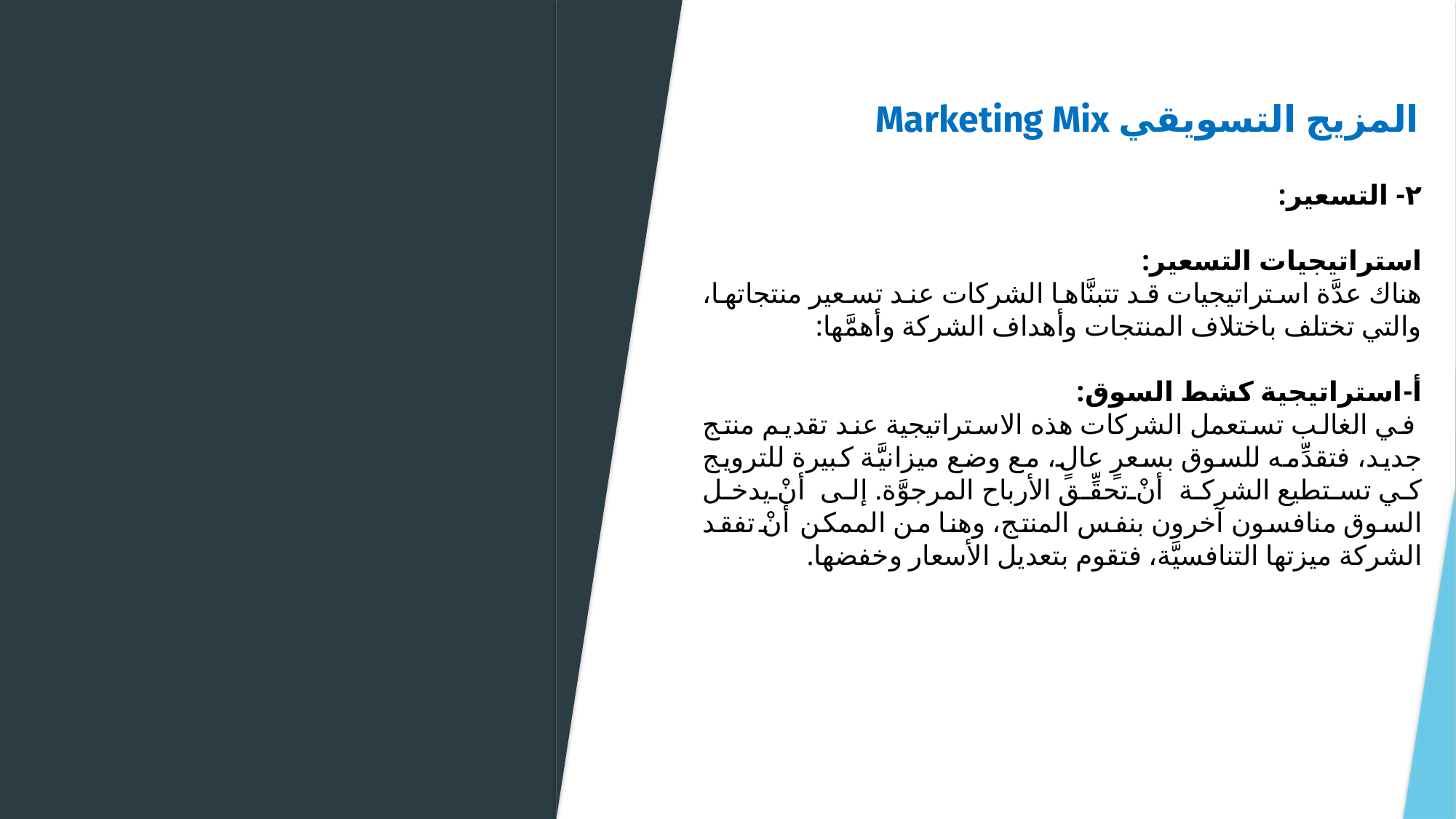

# المزيج التسويقي Marketing Mix
٢- التسعير:

استراتيجيات التسعير:
هناك عدَّة استراتيجيات قد تتبنَّاها الشركات عند تسعير منتجاتها، والتي تختلف باختلاف المنتجات وأهداف الشركة وأهمَّها:

أ-استراتيجية كشط السوق:
 في الغالب تستعمل الشركات هذه الاستراتيجية عند تقديم منتج جديد، فتقدِّمه للسوق بسعرٍ عالٍ، مع وضع ميزانيَّة كبيرة للترويج كي تستطيع الشركة أنْ تحقِّق الأرباح المرجوَّة. إلى أنْ يدخل السوق منافسون آخرون بنفس المنتج، وهنا من الممكن أنْ تفقد الشركة ميزتها التنافسيَّة، فتقوم بتعديل الأسعار وخفضها.